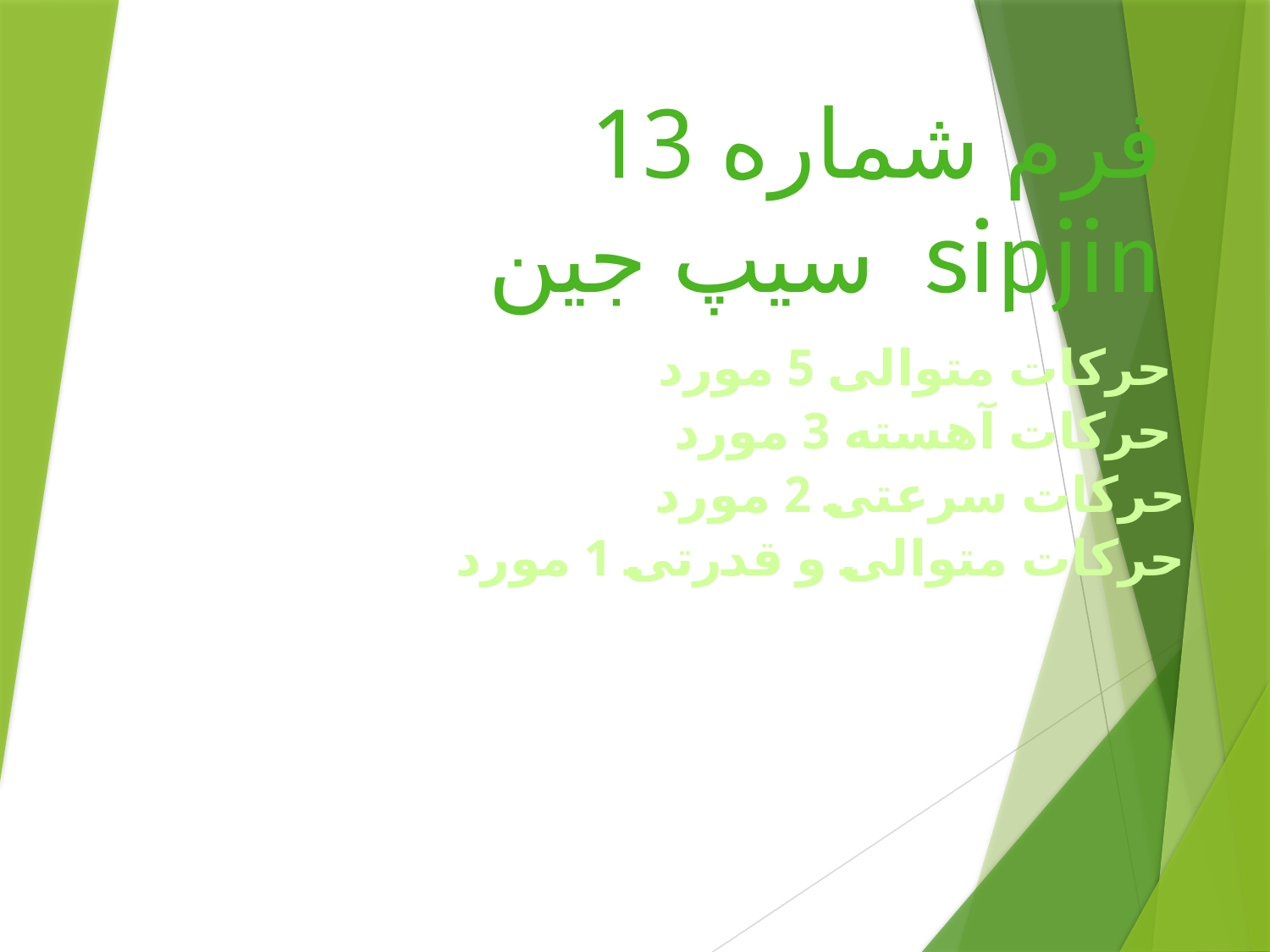

# فرم شماره 13 سیپ جین sipjin

حرکات متوالی 5 مورد
حرکات آهسته 3 مورد
حرکات سرعتی 2 مورد
حرکات متوالی و قدرتی 1 مورد